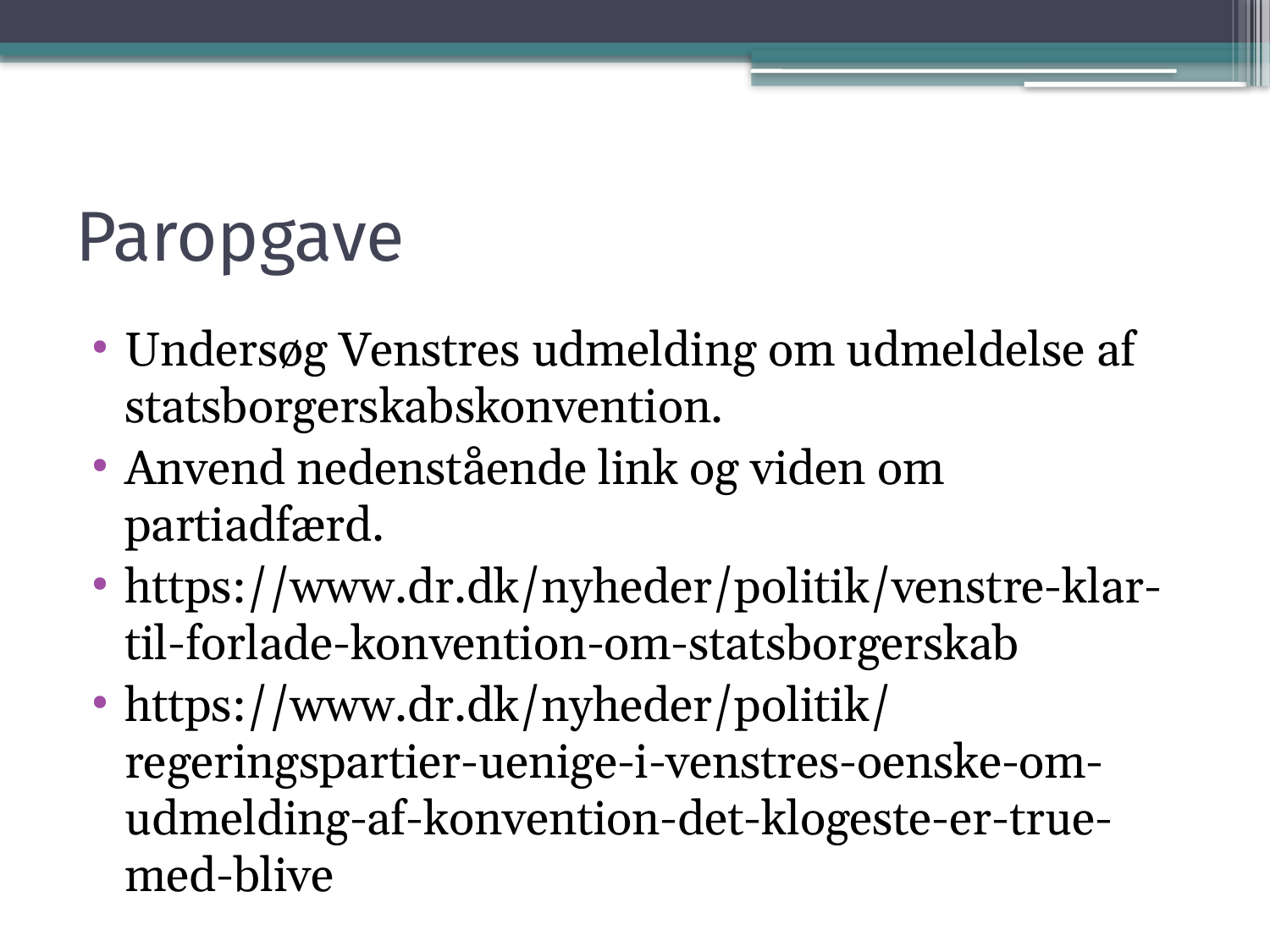

# Paropgave
Undersøg Venstres udmelding om udmeldelse af statsborgerskabskonvention.
Anvend nedenstående link og viden om partiadfærd.
https://www.dr.dk/nyheder/politik/venstre-klar-til-forlade-konvention-om-statsborgerskab
https://www.dr.dk/nyheder/politik/regeringspartier-uenige-i-venstres-oenske-om-udmelding-af-konvention-det-klogeste-er-true-med-blive